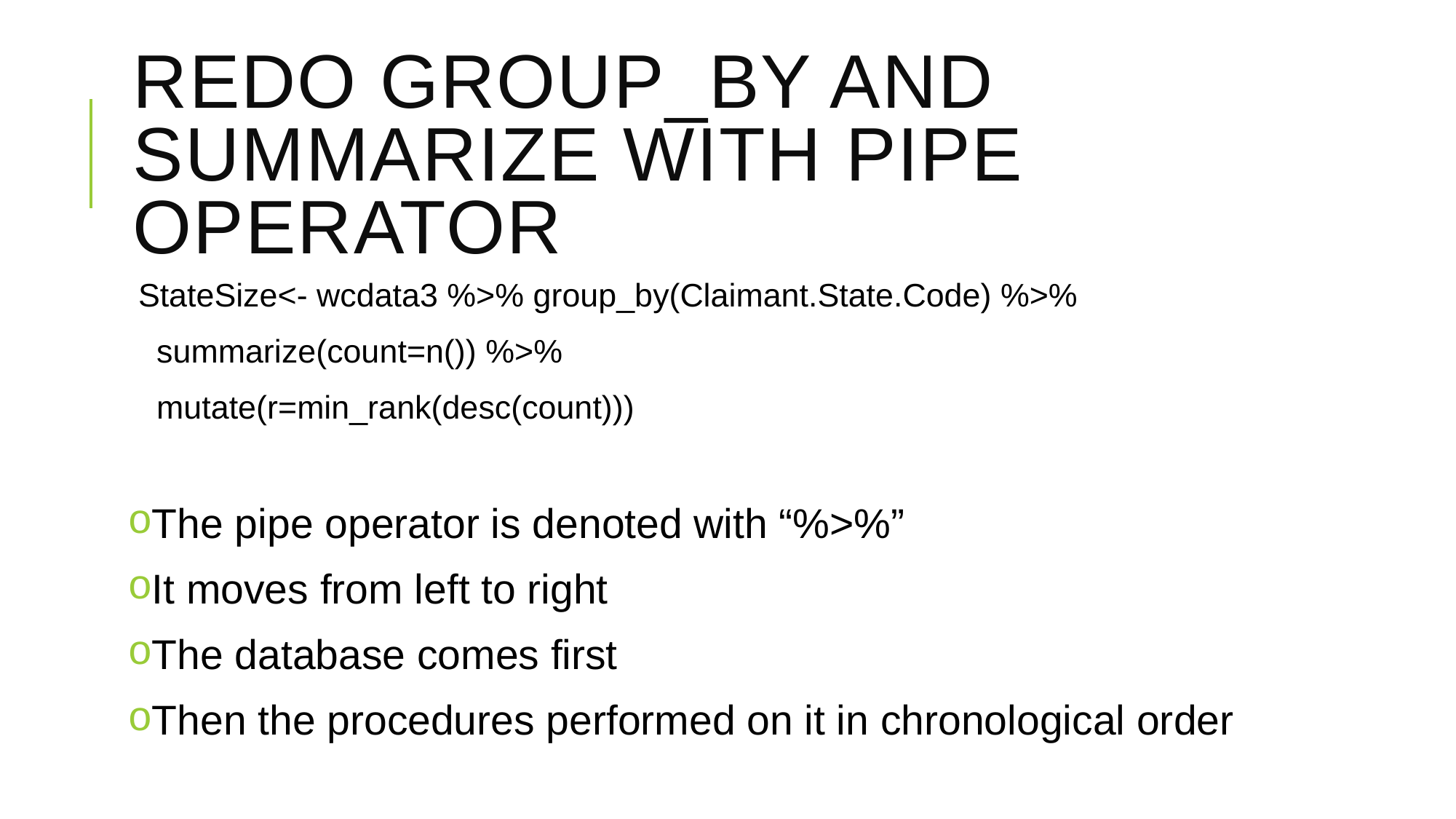

# Redo Group_by and Summarize with pipe operator
StateSize<- wcdata3 %>% group_by(Claimant.State.Code) %>%
  summarize(count=n()) %>%
  mutate(r=min_rank(desc(count)))

The pipe operator is denoted with “%>%”
It moves from left to right
The database comes first
Then the procedures performed on it in chronological order